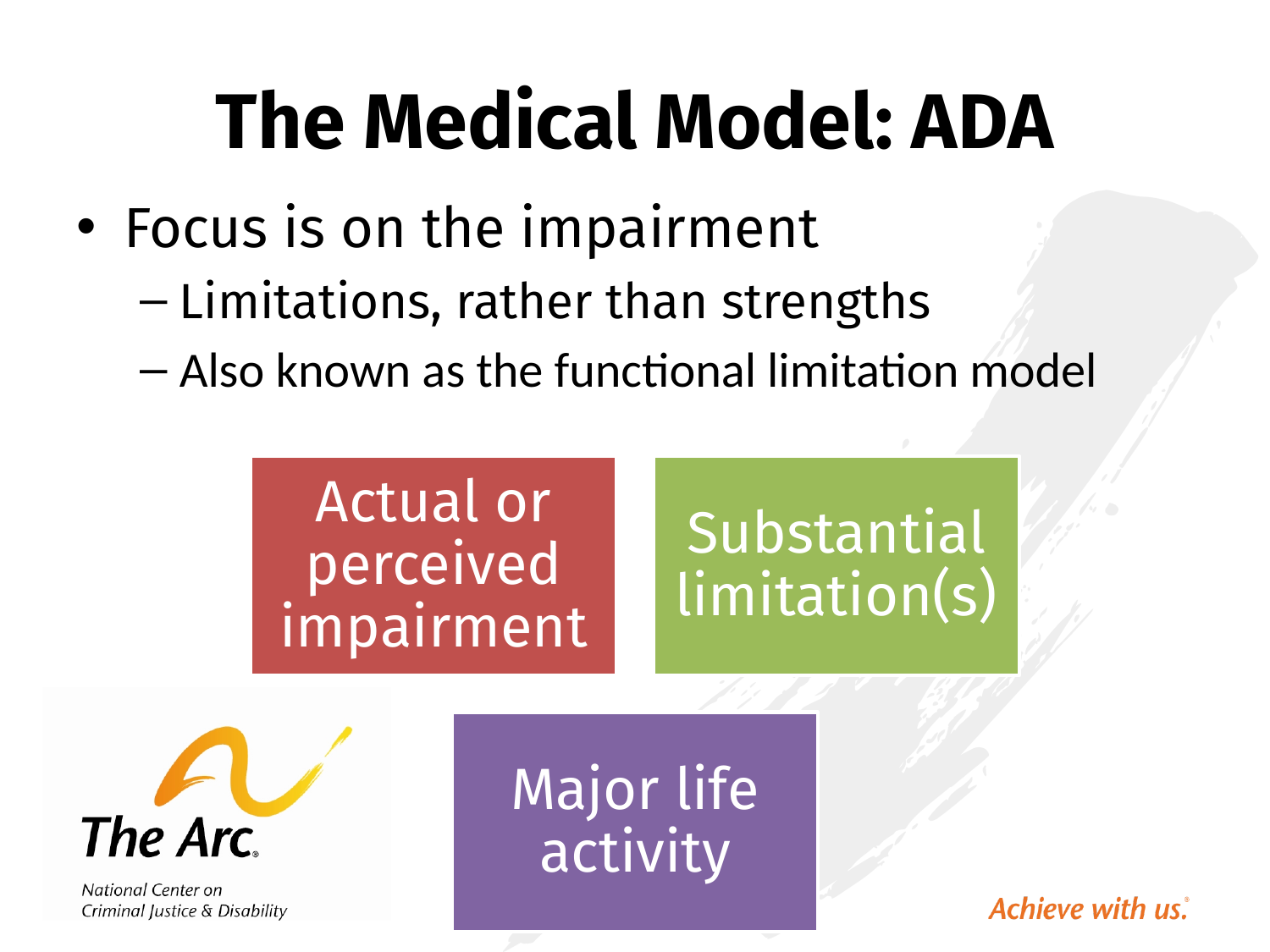

# The Medical Model: ADA

Focus is on the impairment
Limitations, rather than strengths
Also known as the functional limitation model
Actual or perceived impairment
Substantial limitation(s)
Major life activity